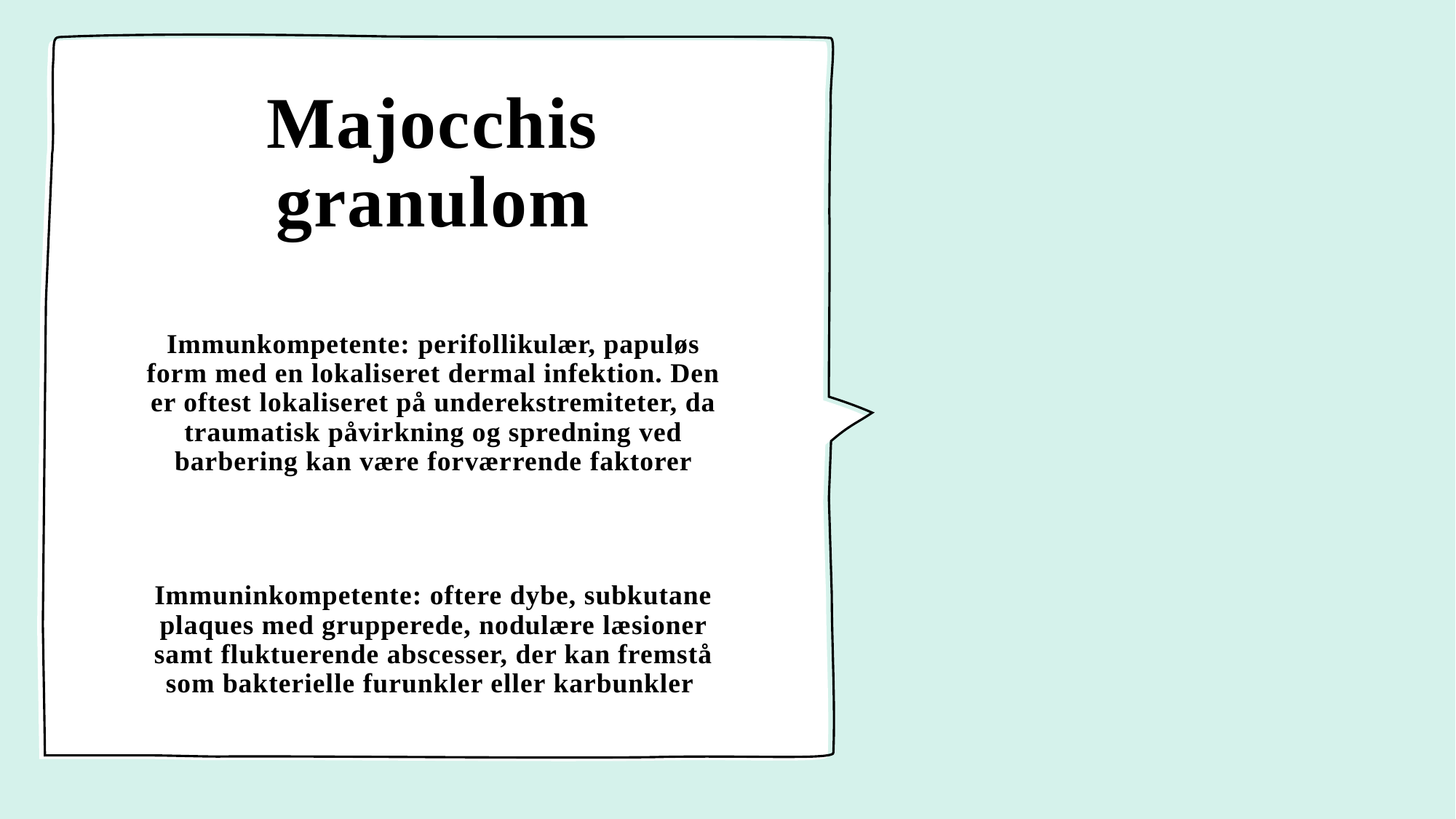

# Majocchis granulom

Immunkompetente: perifollikulær, papuløs form med en lokaliseret dermal infektion. Den er oftest lokaliseret på underekstremiteter, da traumatisk påvirkning og spredning ved barbering kan være forværrende faktorer

Immuninkompetente: oftere dybe, subkutane plaques med grupperede, nodulære læsioner samt fluktuerende abscesser, der kan fremstå som bakterielle furunkler eller karbunkler